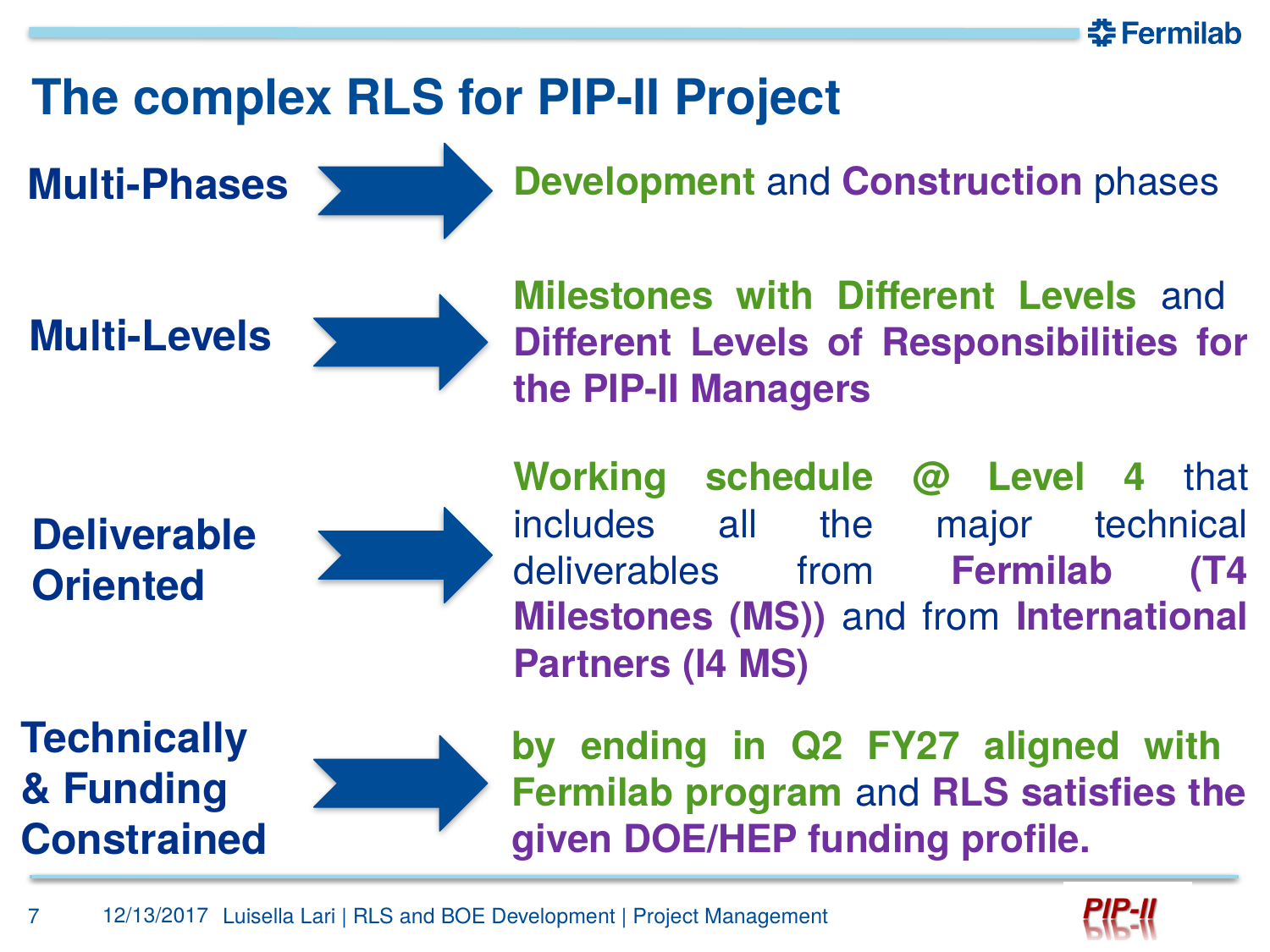

# The complex RLS for PIP-II Project

Development and Construction phases
Multi-Phases
Milestones with Different Levels and  Different Levels of Responsibilities for the PIP-II Managers

Multi-Levels
Working schedule @ Level 4 that includes all the major technical deliverables from Fermilab (T4 Milestones (MS)) and from International Partners (I4 MS)
Deliverable Oriented

Technically & Funding Constrained
by ending in Q2 FY27 aligned with  Fermilab program and RLS satisfies the given DOE/HEP funding profile.

12/13/2017
7
Luisella Lari | RLS and BOE Development | Project Management